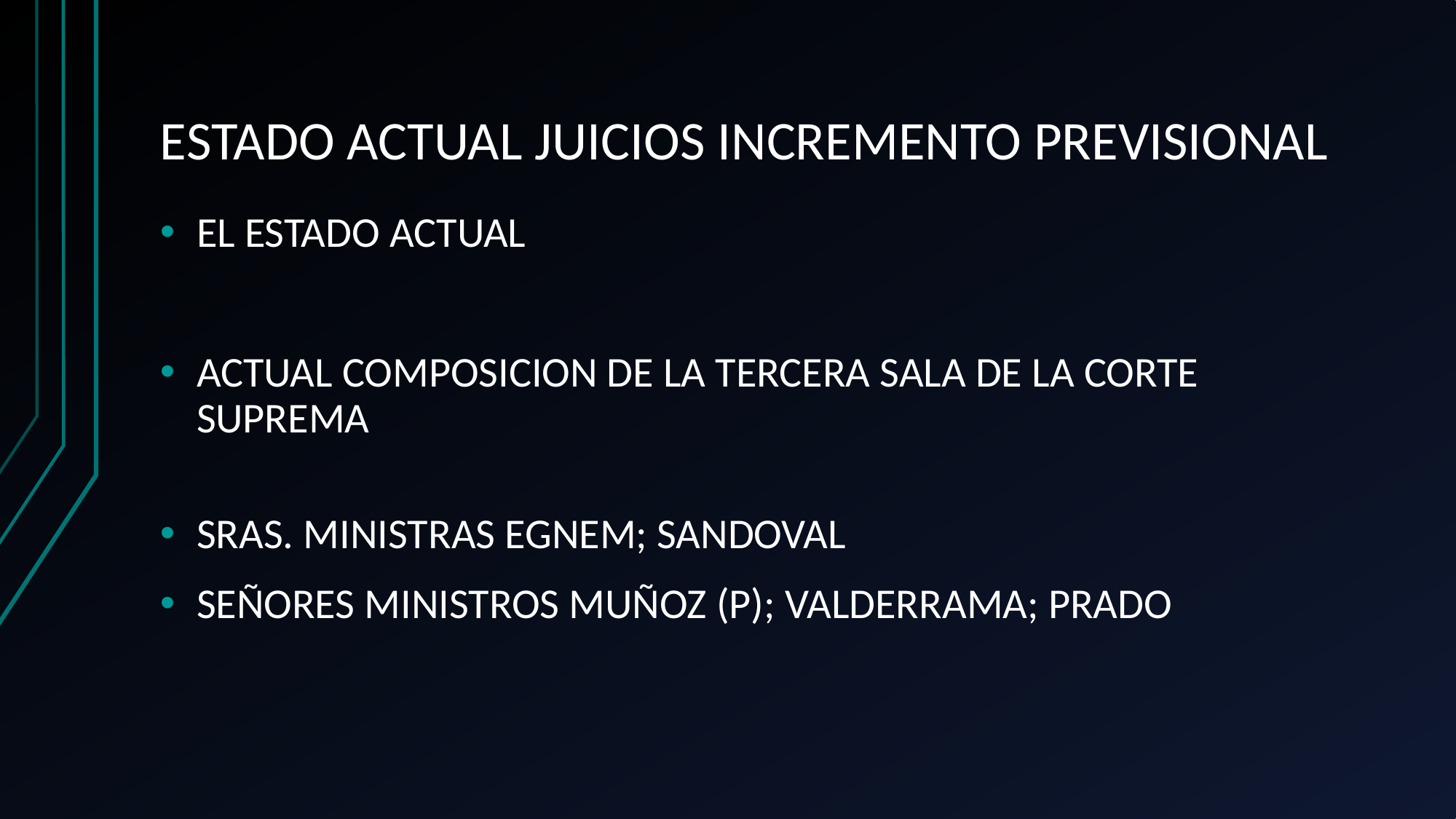

# ESTADO ACTUAL JUICIOS INCREMENTO PREVISIONAL
EL ESTADO ACTUAL

ACTUAL COMPOSICION DE LA TERCERA SALA DE LA CORTE SUPREMA
SRAS. MINISTRAS EGNEM; SANDOVAL
SEÑORES MINISTROS MUÑOZ (P); VALDERRAMA; PRADO